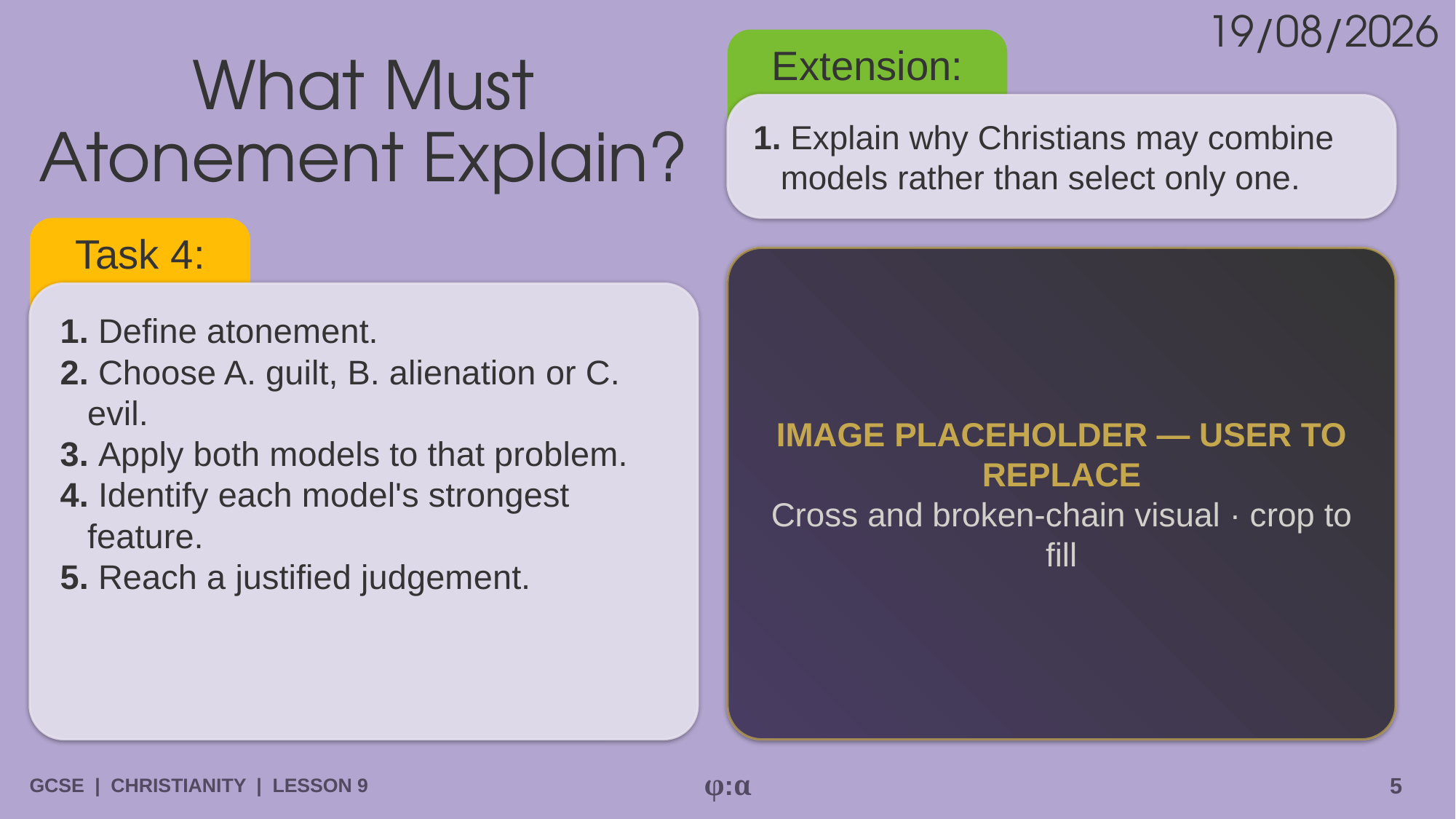

19/08/2026
Extension:
# What Must Atonement Explain?
1. Explain why Christians may combine models rather than select only one.
Task 4:
IMAGE PLACEHOLDER — USER TO REPLACE
Cross and broken-chain visual · crop to fill
1. Define atonement.
2. Choose A. guilt, B. alienation or C. evil.
3. Apply both models to that problem.
4. Identify each model's strongest feature.
5. Reach a justified judgement.
GCSE  |  CHRISTIANITY  |  LESSON 9
φ:α
5